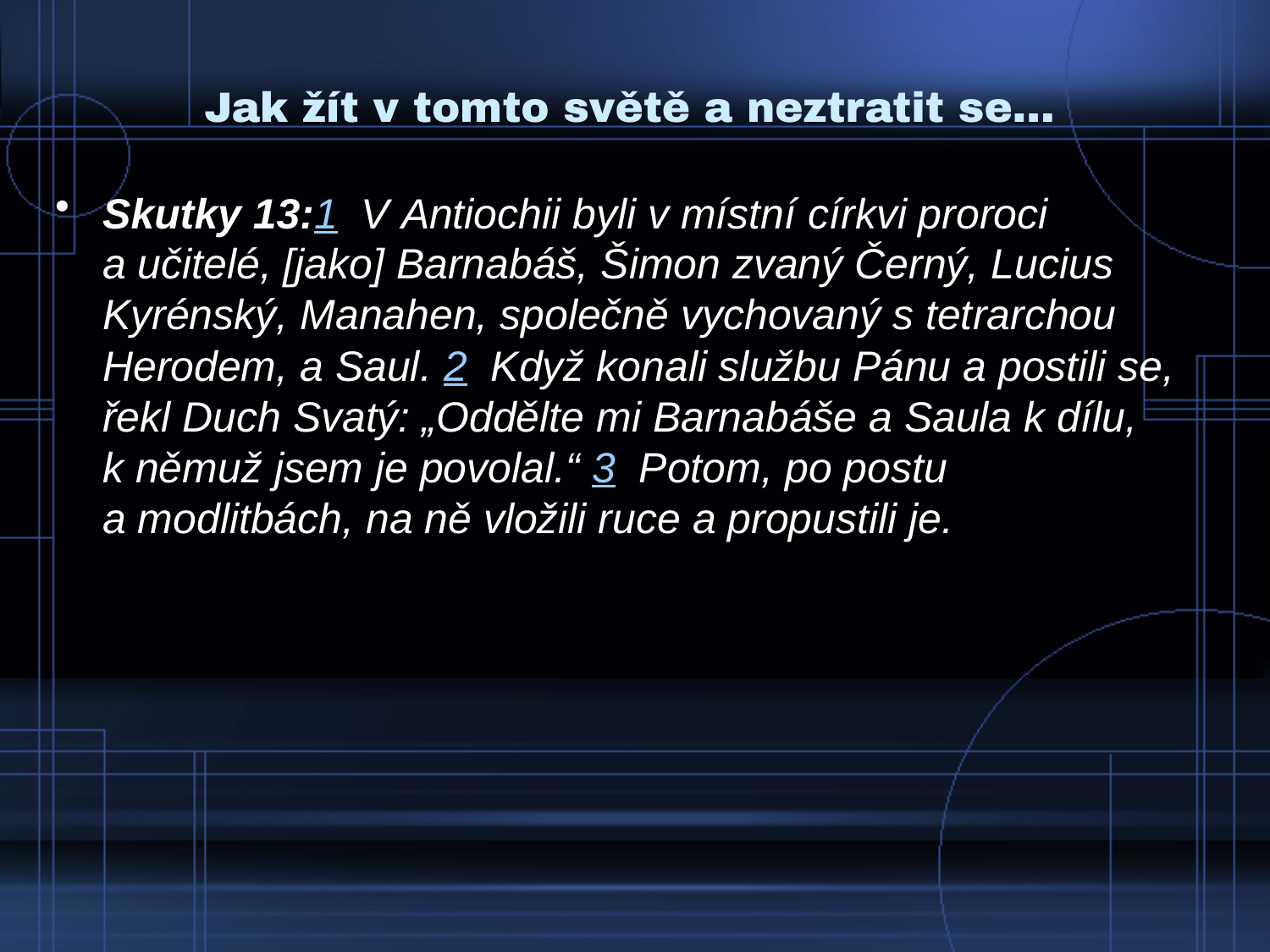

# Jak žít v tomto světě a neztratit se...
Skutky 13:1  V Antiochii byli v místní církvi proroci a učitelé, [jako] Barnabáš, Šimon zvaný Černý, Lucius Kyrénský, Manahen, společně vychovaný s tetrarchou Herodem, a Saul. 2  Když konali službu Pánu a postili se, řekl Duch Svatý: „Oddělte mi Barnabáše a Saula k dílu, k němuž jsem je povolal.“ 3  Potom, po postu a modlitbách, na ně vložili ruce a propustili je.